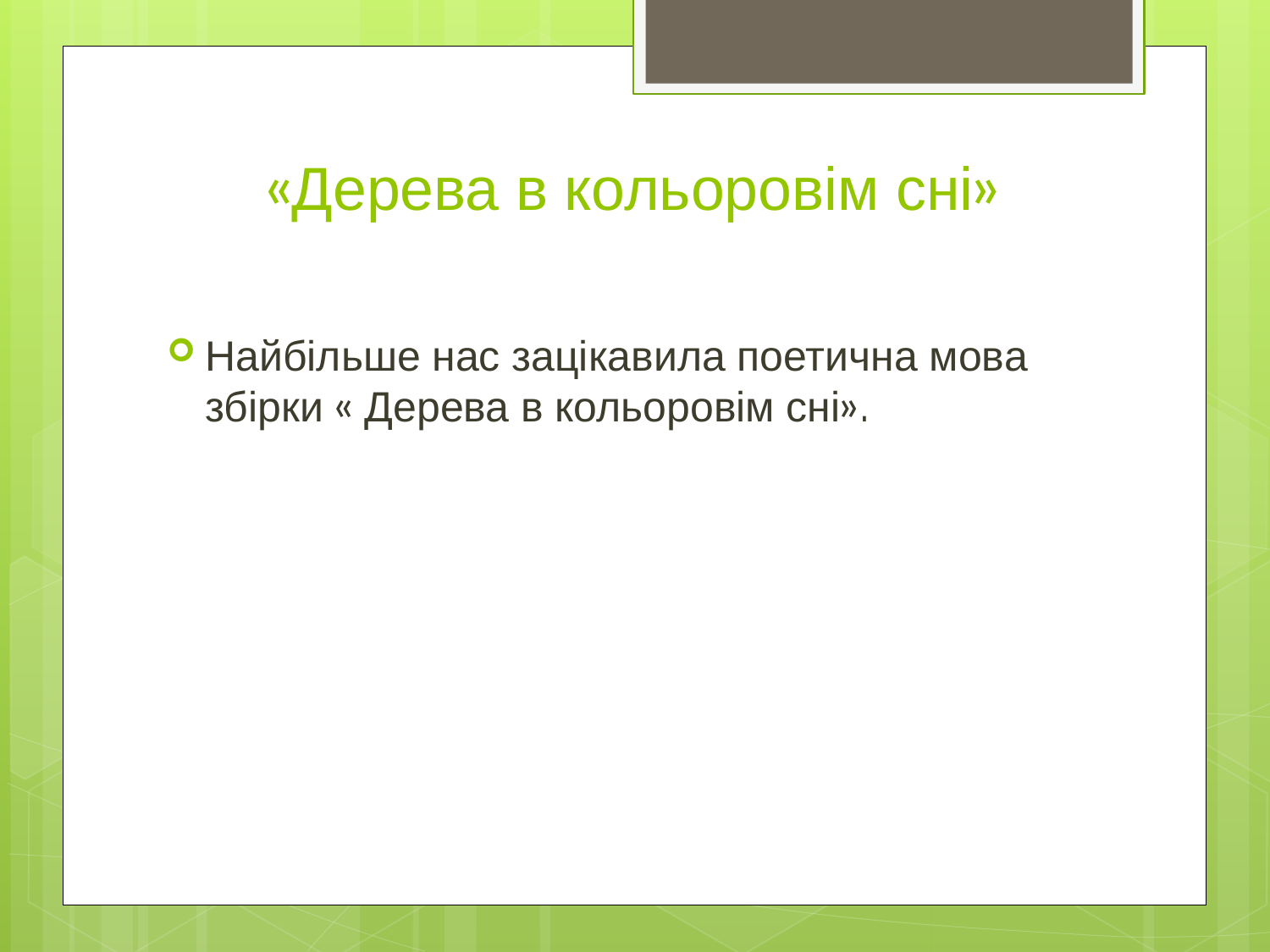

# «Дерева в кольоровім сні»
Найбільше нас зацікавила поетична мова збірки « Дерева в кольоровім сні».